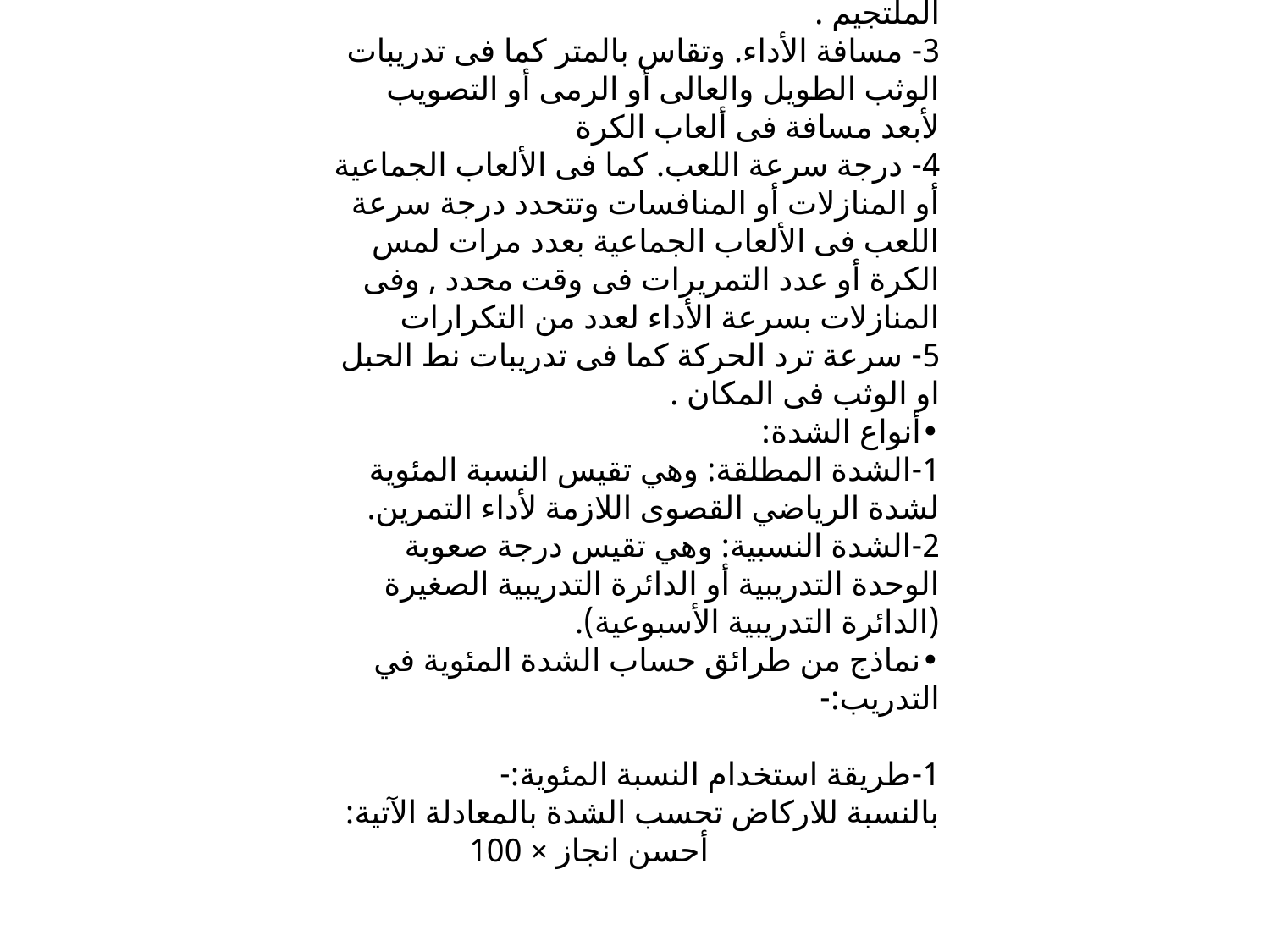

ويمكن قياسها من خلال :
1- سرعة التمرين والتى يمكن قياسها من خلال الزمن أو معدل النبض كما فى تدريبات الجرى والسباحة (رياضات السرعة والتحمل) .
2- مقدار المقاومة ويمكن قياسها بمعرفة كمية المقاومة بالكيلو جرام باستخدام الأثقال الحرة أو المقاومات المتغيرة باستخدام أجهزة الملتجيم .
3- مسافة الأداء. وتقاس بالمتر كما فى تدريبات الوثب الطويل والعالى أو الرمى أو التصويب لأبعد مسافة فى ألعاب الكرة
4- درجة سرعة اللعب. كما فى الألعاب الجماعية أو المنازلات أو المنافسات وتتحدد درجة سرعة اللعب فى الألعاب الجماعية بعدد مرات لمس الكرة أو عدد التمريرات فى وقت محدد , وفى المنازلات بسرعة الأداء لعدد من التكرارات
5- سرعة ترد الحركة كما فى تدريبات نط الحبل او الوثب فى المكان .
•	أنواع الشدة:
1-	الشدة المطلقة: وهي تقيس النسبة المئوية لشدة الرياضي القصوى اللازمة لأداء التمرين.
2-	الشدة النسبية: وهي تقيس درجة صعوبة الوحدة التدريبية أو الدائرة التدريبية الصغيرة (الدائرة التدريبية الأسبوعية).
•	نماذج من طرائق حساب الشدة المئوية في التدريب:-

1-	طريقة استخدام النسبة المئوية:-
بالنسبة للاركاض تحسب الشدة بالمعادلة الآتية:
                            أحسن انجاز × 100